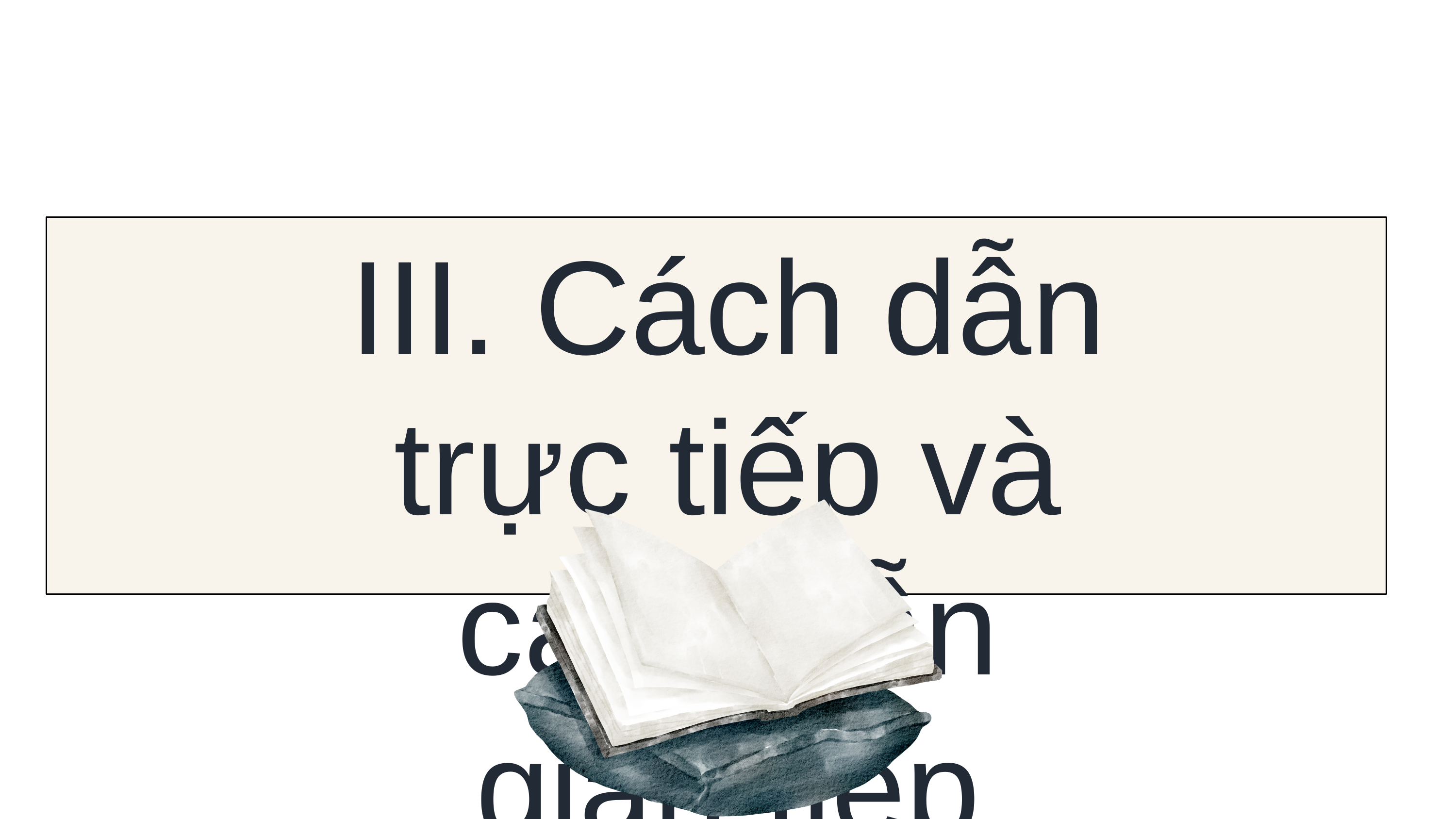

III. Cách dẫn trực tiếp và cách dẫn gián tiếp